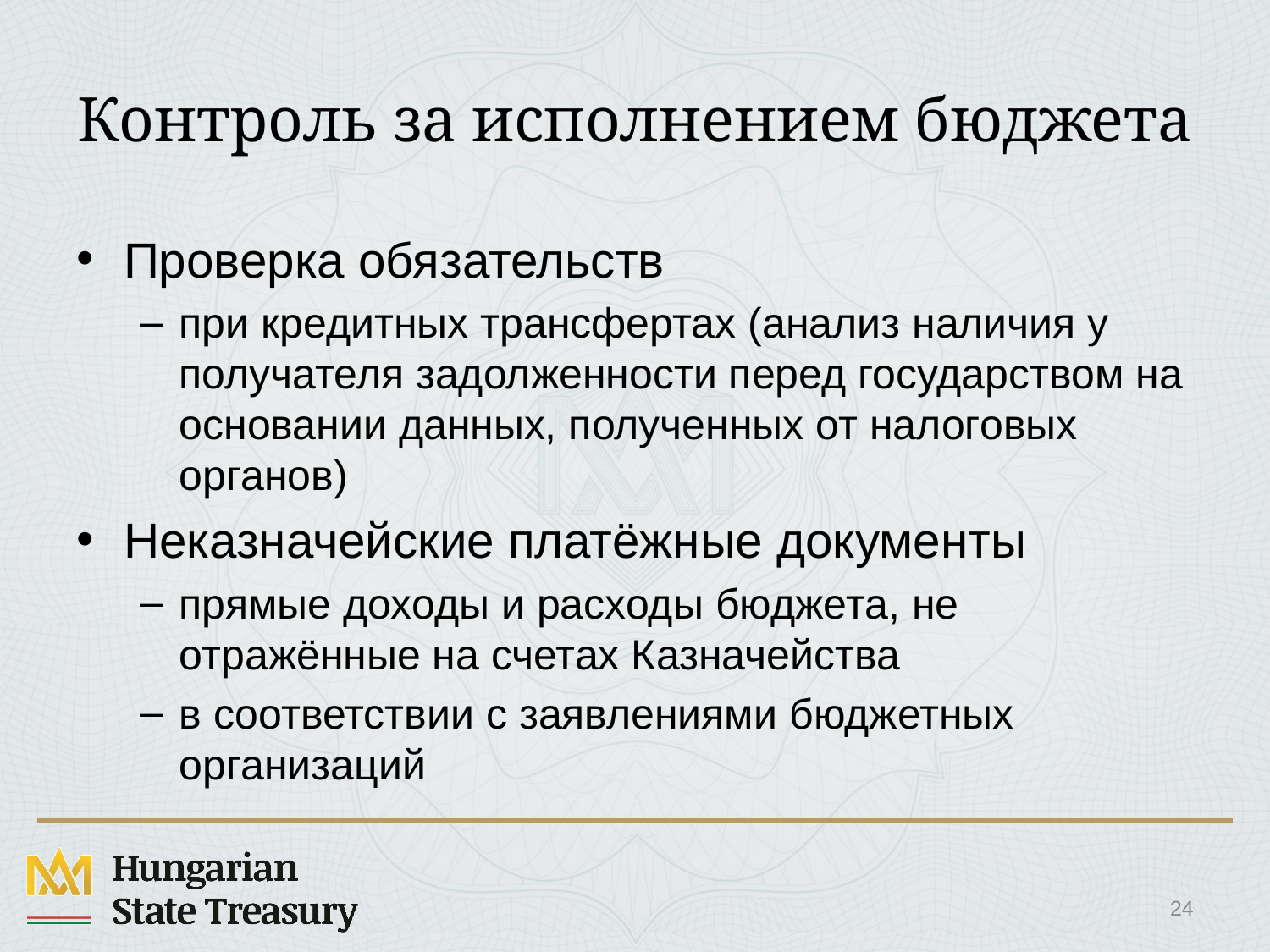

# Контроль за исполнением бюджета
Проверка обязательств
при кредитных трансфертах (анализ наличия у получателя задолженности перед государством на основании данных, полученных от налоговых органов)
Неказначейские платёжные документы
прямые доходы и расходы бюджета, не отражённые на счетах Казначейства
в соответствии с заявлениями бюджетных организаций

24